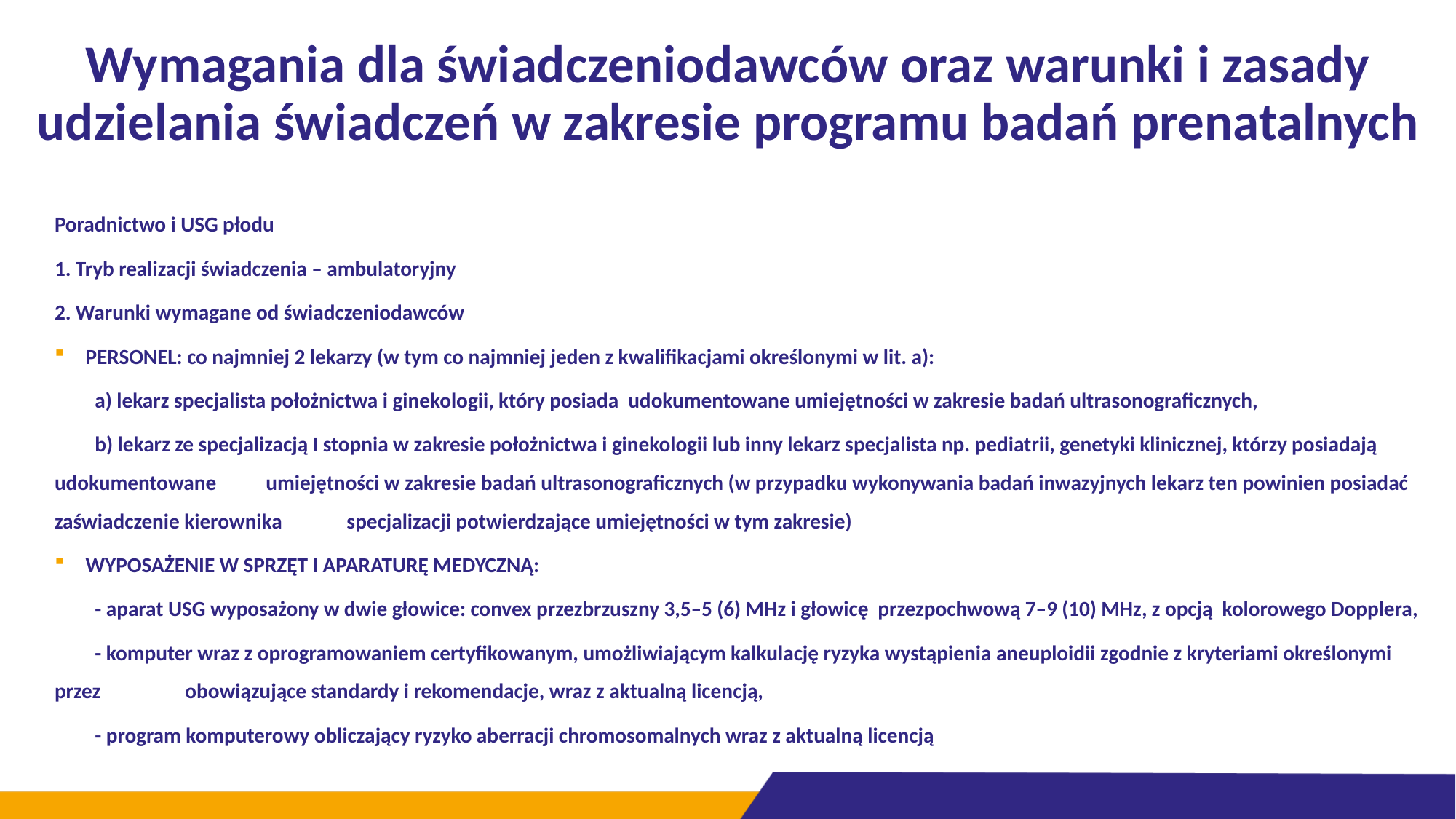

# Wymagania dla świadczeniodawców oraz warunki i zasady udzielania świadczeń w zakresie programu badań prenatalnych
Poradnictwo i USG płodu
1. Tryb realizacji świadczenia – ambulatoryjny
2. Warunki wymagane od świadczeniodawców
PERSONEL: co najmniej 2 lekarzy (w tym co najmniej jeden z kwalifikacjami określonymi w lit. a):
	a) lekarz specjalista położnictwa i ginekologii, który posiada  udokumentowane umiejętności w zakresie badań ultrasonograficznych,
	b) lekarz ze specjalizacją I stopnia w zakresie położnictwa i ginekologii lub inny lekarz specjalista np. pediatrii, genetyki klinicznej, którzy posiadają udokumentowane 	  umiejętności w zakresie badań ultrasonograficznych (w przypadku wykonywania badań inwazyjnych lekarz ten powinien posiadać zaświadczenie kierownika 	   	  specjalizacji potwierdzające umiejętności w tym zakresie)
WYPOSAŻENIE W SPRZĘT I APARATURĘ MEDYCZNĄ:
	- aparat USG wyposażony w dwie głowice: convex przezbrzuszny 3,5–5 (6) MHz i głowicę  przezpochwową 7–9 (10) MHz, z opcją  kolorowego Dopplera,
	- komputer wraz z oprogramowaniem certyfikowanym, umożliwiającym kalkulację ryzyka wystąpienia aneuploidii zgodnie z kryteriami określonymi przez 	 	  obowiązujące standardy i rekomendacje, wraz z aktualną licencją,
	- program komputerowy obliczający ryzyko aberracji chromosomalnych wraz z aktualną licencją